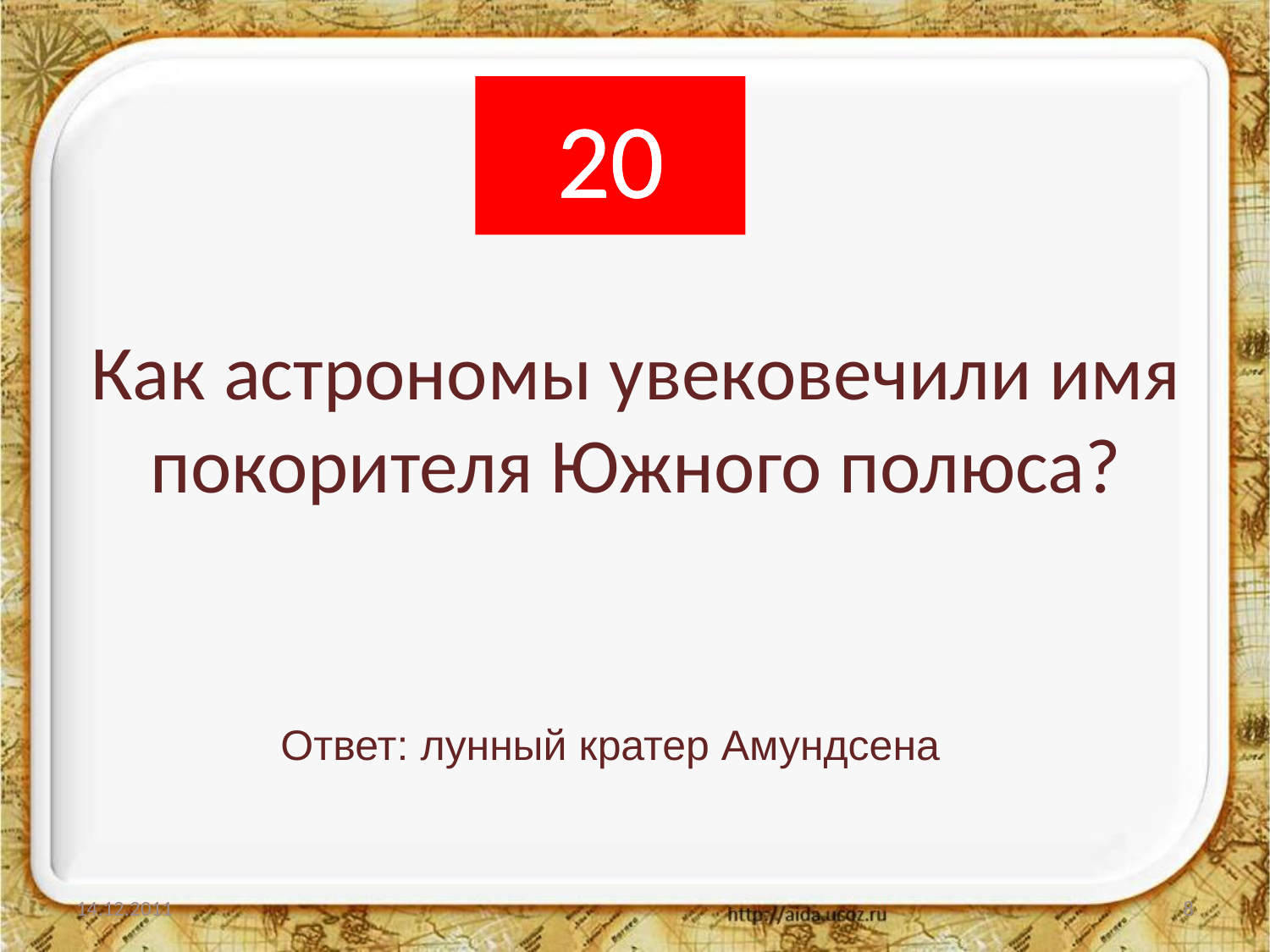

# 20
Как астрономы увековечили имя покорителя Южного полюса?
Ответ: лунный кратер Амундсена
14.12.2011
8